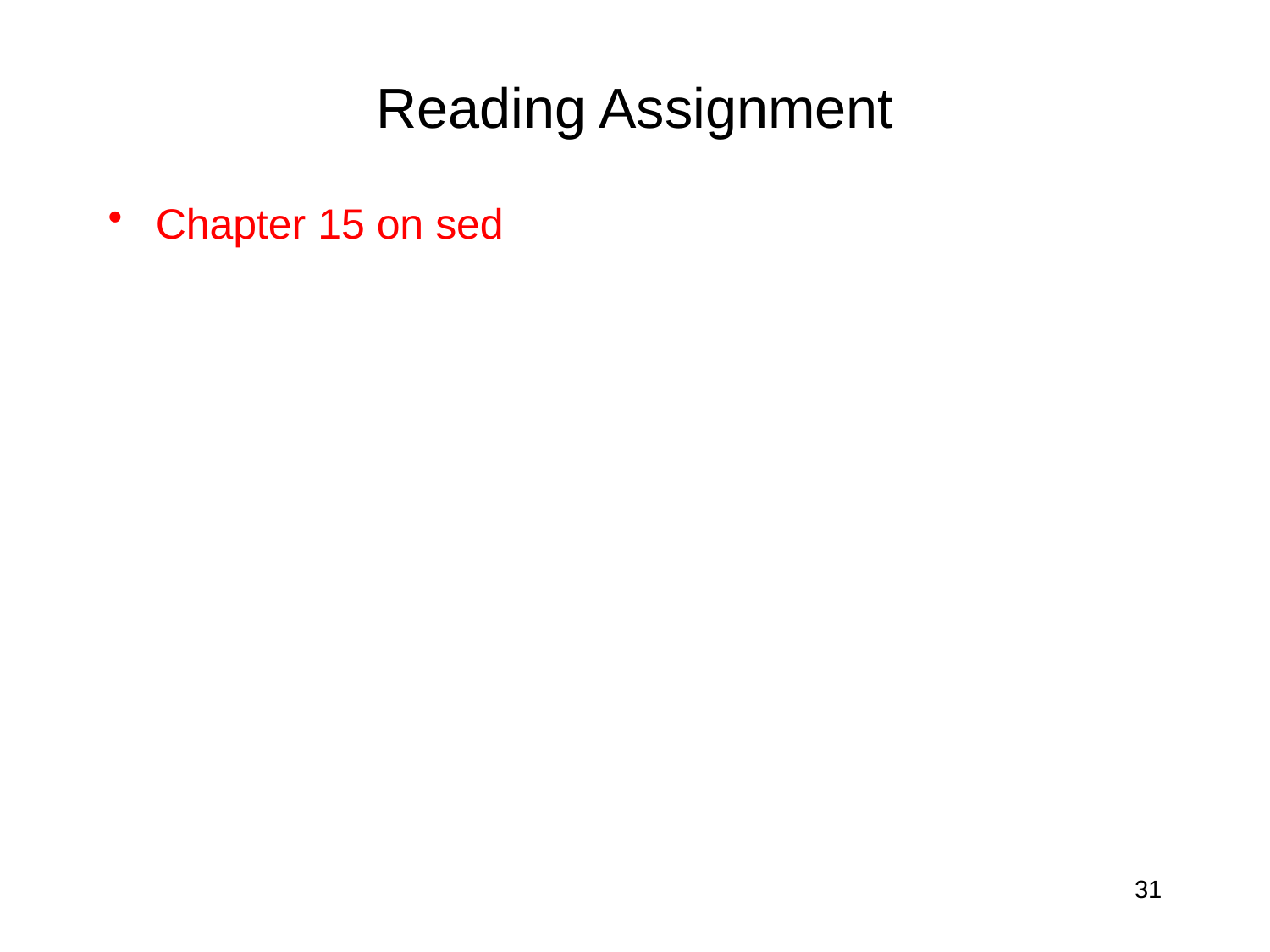

# Reading Assignment
Chapter 15 on sed
31